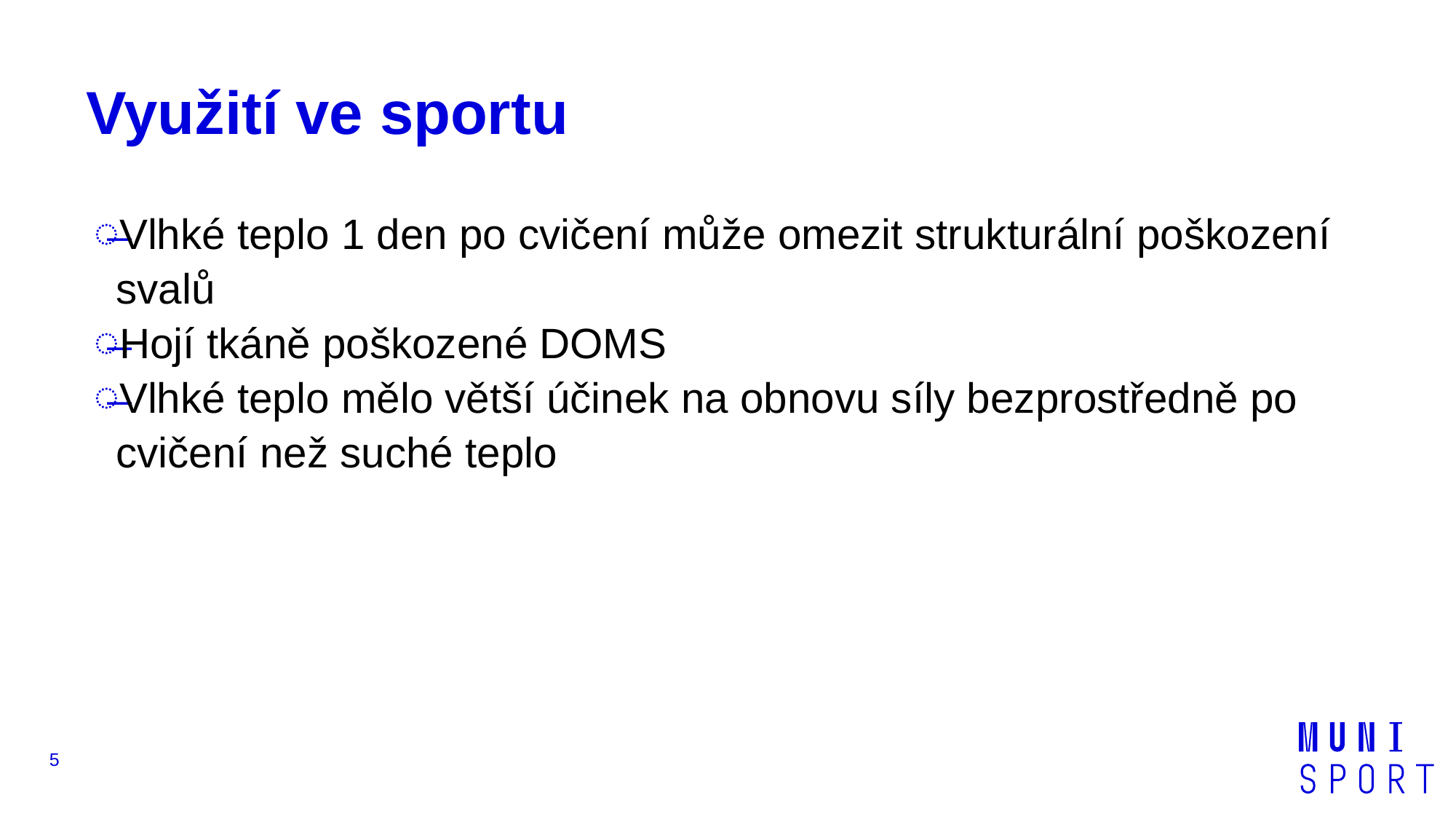

# Využití ve sportu
Vlhké teplo 1 den po cvičení může omezit strukturální poškození svalů
Hojí tkáně poškozené DOMS
Vlhké teplo mělo větší účinek na obnovu síly bezprostředně po cvičení než suché teplo
5